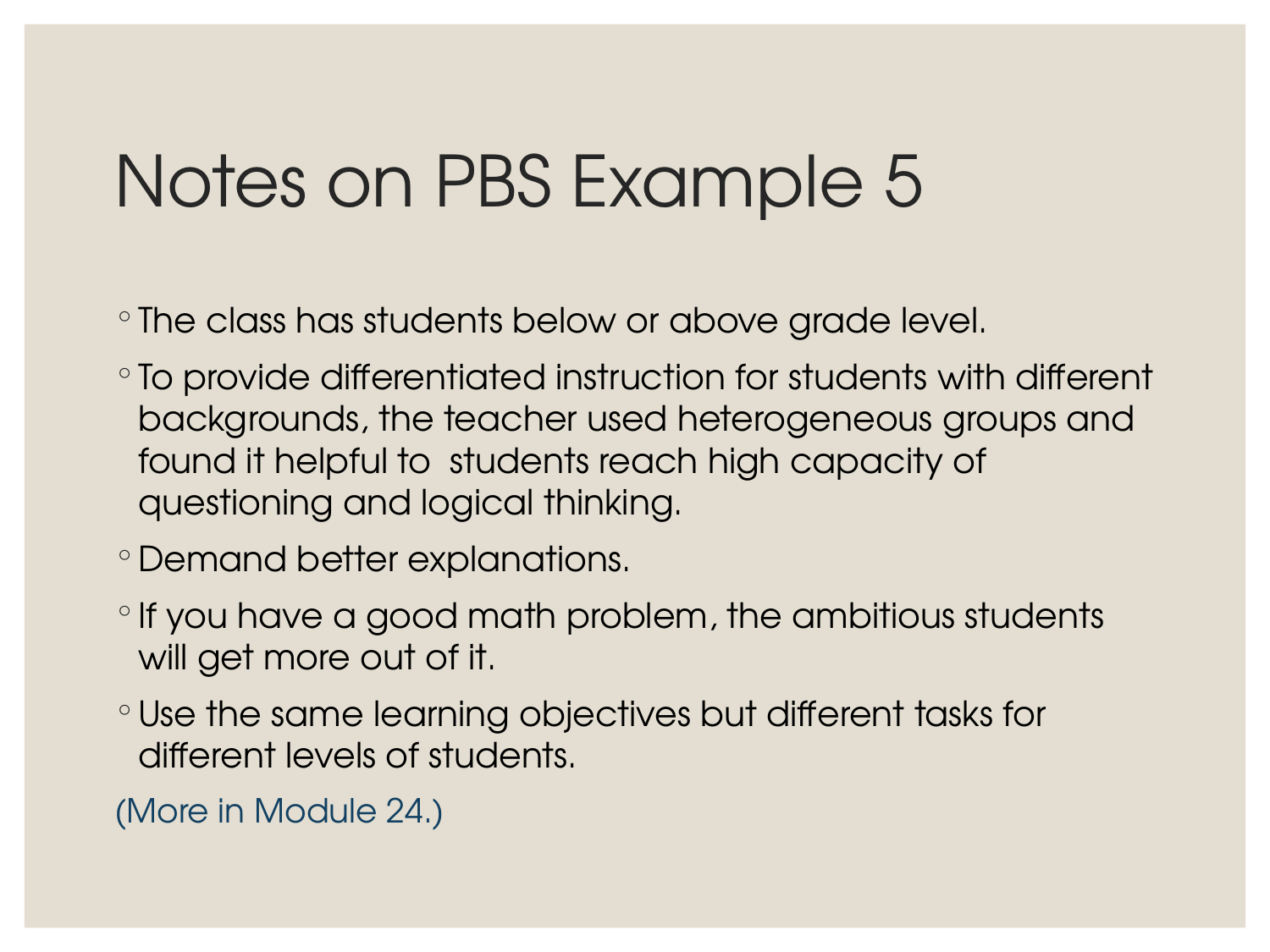

# Notes on PBS Example 5
The class has students below or above grade level.
To provide differentiated instruction for students with different backgrounds, the teacher used heterogeneous groups and found it helpful to  students reach high capacity of questioning and logical thinking.
Demand better explanations.
If you have a good math problem, the ambitious students will get more out of it.
Use the same learning objectives but different tasks for different levels of students.
(More in Module 24.)